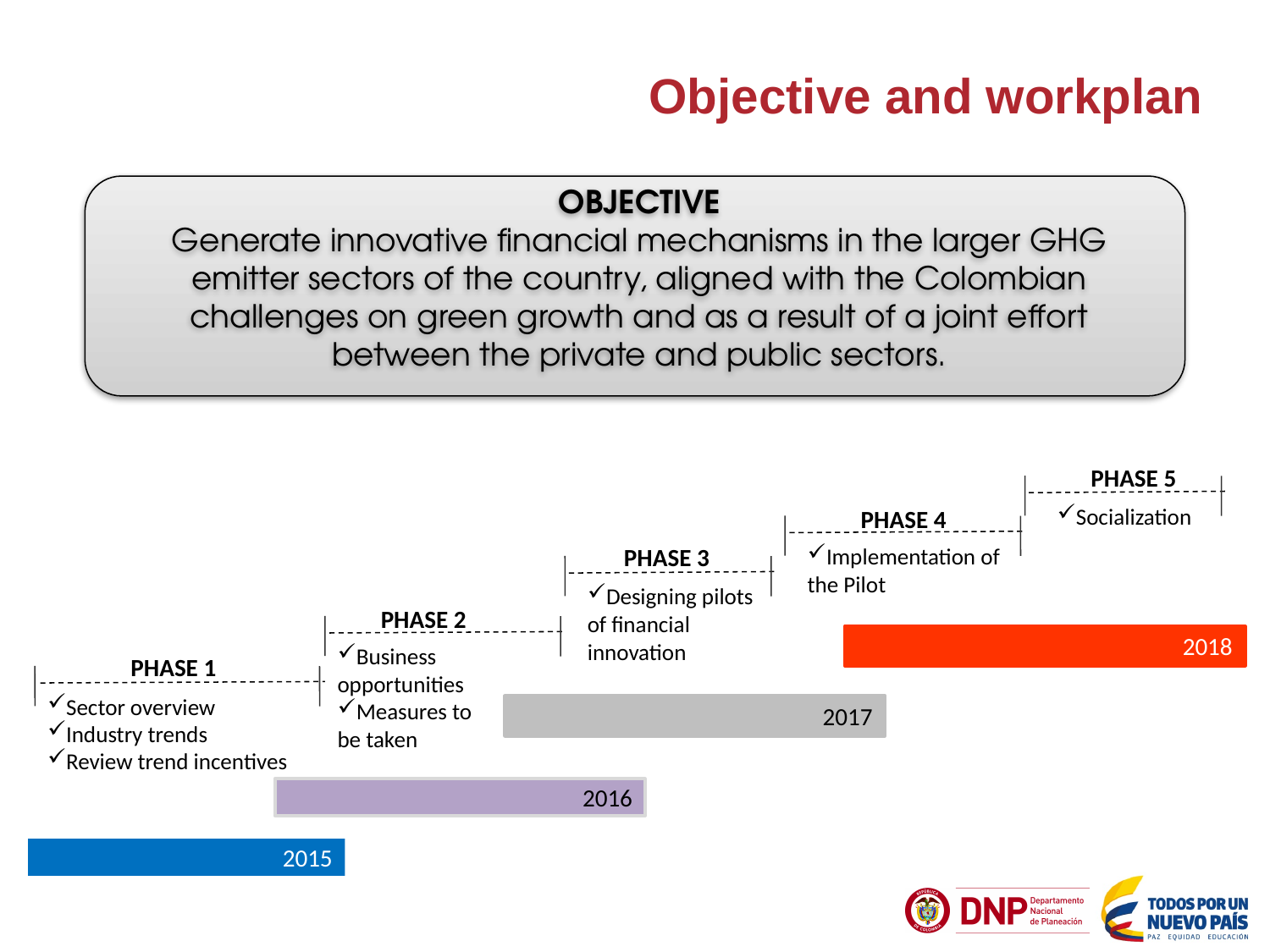

Objective and workplan
OBJECTIVE
Generate innovative financial mechanisms in the larger GHG emitter sectors of the country, aligned with the Colombian challenges on green growth and as a result of a joint effort between the private and public sectors.

PHASE 5

Socialization
PHASE 4

PHASE 3
Implementation of the Pilot

Designing pilots of financial innovation
PHASE 2

2018
Business opportunities
Measures to
be taken
PHASE 1

Sector overview
Industry trends
Review trend incentives
2017
2016
2015